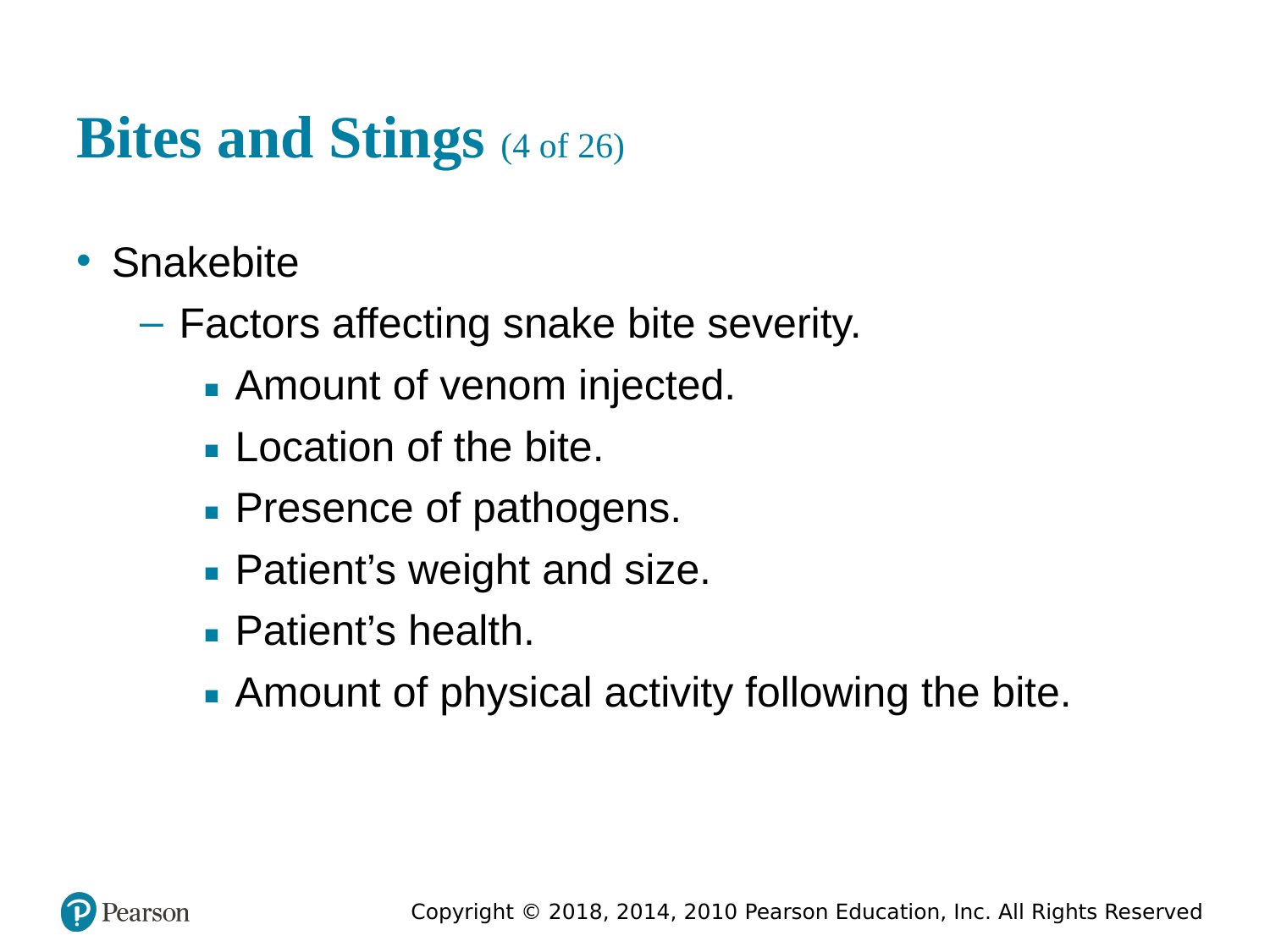

# Bites and Stings (4 of 26)
Snakebite
Factors affecting snake bite severity.
Amount of venom injected.
Location of the bite.
Presence of pathogens.
Patient’s weight and size.
Patient’s health.
Amount of physical activity following the bite.